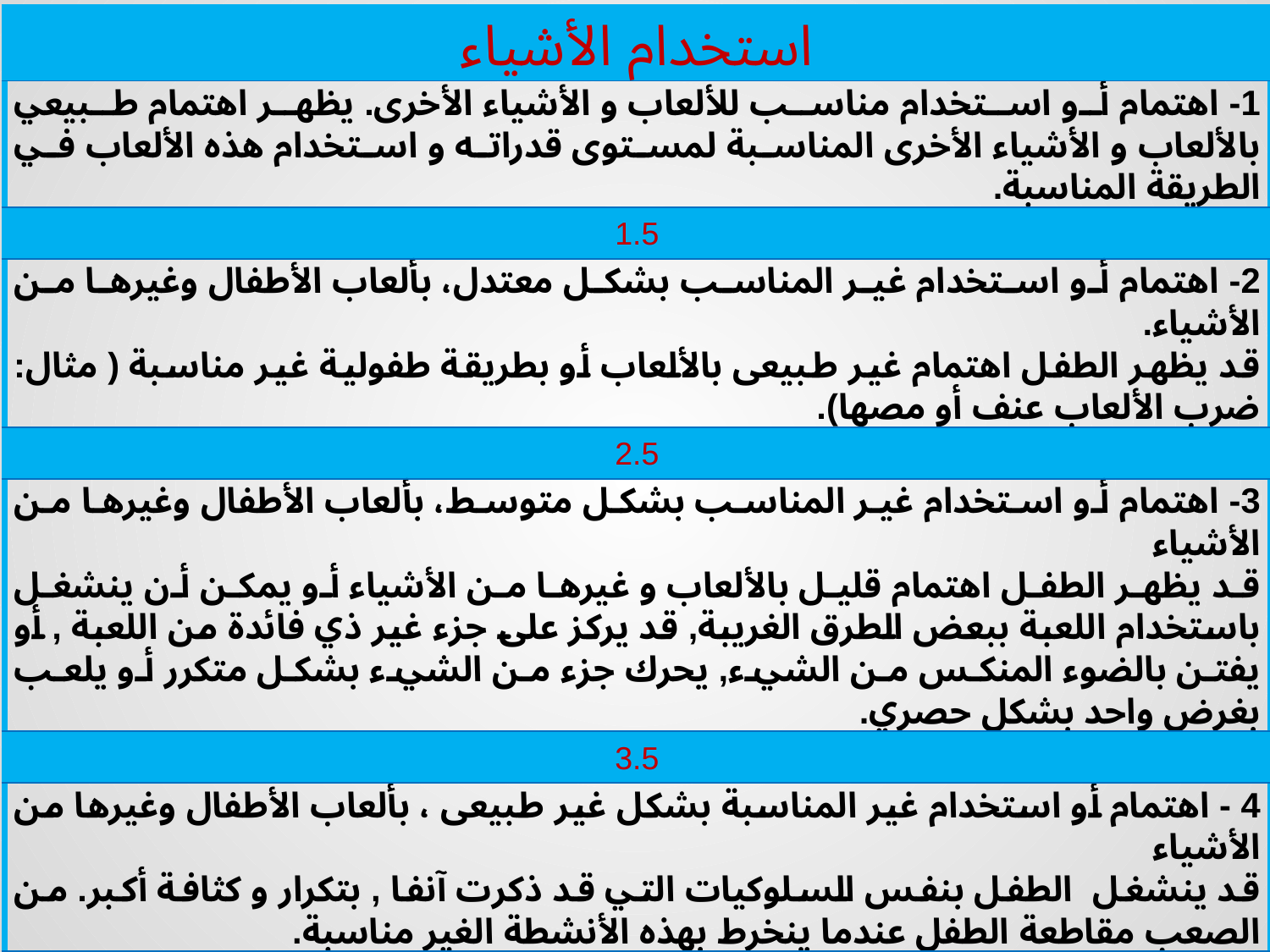

| استخدام الأشياء |
| --- |
| 1- اهتمام أو استخدام مناسب للألعاب و الأشياء الأخرى. يظهر اهتمام طبيعي بالألعاب و الأشياء الأخرى المناسبة لمستوى قدراته و استخدام هذه الألعاب في الطريقة المناسبة. |
| 1.5 |
| 2- اهتمام أو استخدام غير المناسب بشكل معتدل، بألعاب الأطفال وغيرها من الأشياء. قد يظهر الطفل اهتمام غير طبيعى بالألعاب أو بطريقة طفولية غير مناسبة ( مثال: ضرب الألعاب عنف أو مصها). |
| 2.5 |
| 3- اهتمام أو استخدام غير المناسب بشكل متوسط، بألعاب الأطفال وغيرها من الأشياء قد يظهر الطفل اهتمام قليل بالألعاب و غيرها من الأشياء أو يمكن أن ينشغل باستخدام اللعبة ببعض الطرق الغريبة, قد يركز على جزء غير ذي فائدة من اللعبة , أو يفتن بالضوء المنكس من الشيء, يحرك جزء من الشيء بشكل متكرر أو يلعب بغرض واحد بشكل حصري. |
| 3.5 |
| 4 - اهتمام أو استخدام غير المناسبة بشكل غير طبيعى ، بألعاب الأطفال وغيرها من الأشياء قد ينشغل الطفل بنفس السلوكيات التي قد ذكرت آنفا , بتكرار و كثافة أكبر. من الصعب مقاطعة الطفل عندما ينخرط بهذه الأنشطة الغير مناسبة. |
| لا يوجد اهتمام بالألعاب في منطقة اللعب لا استكشاف خلال وقت اللعب الحر أراه المقيم لعبة عن شخصية كرتونية \_ لعب بها بشكل متكرر |